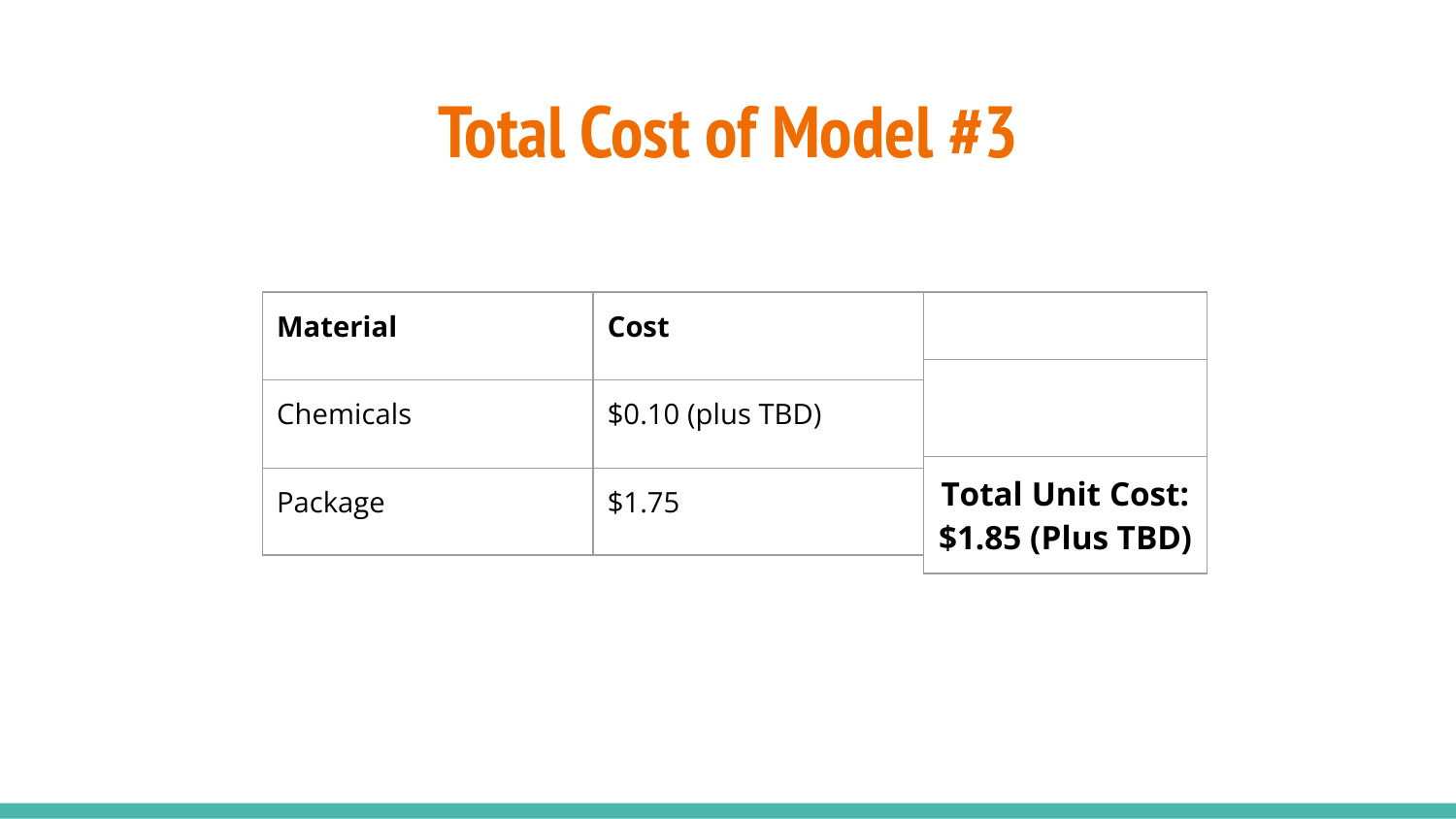

# Total Cost of Model #3
| Material | Cost |
| --- | --- |
| Chemicals | $0.10 (plus TBD) |
| Package | $1.75 |
|  |
| --- |
|  |
| Total Unit Cost: $1.85 (Plus TBD) |